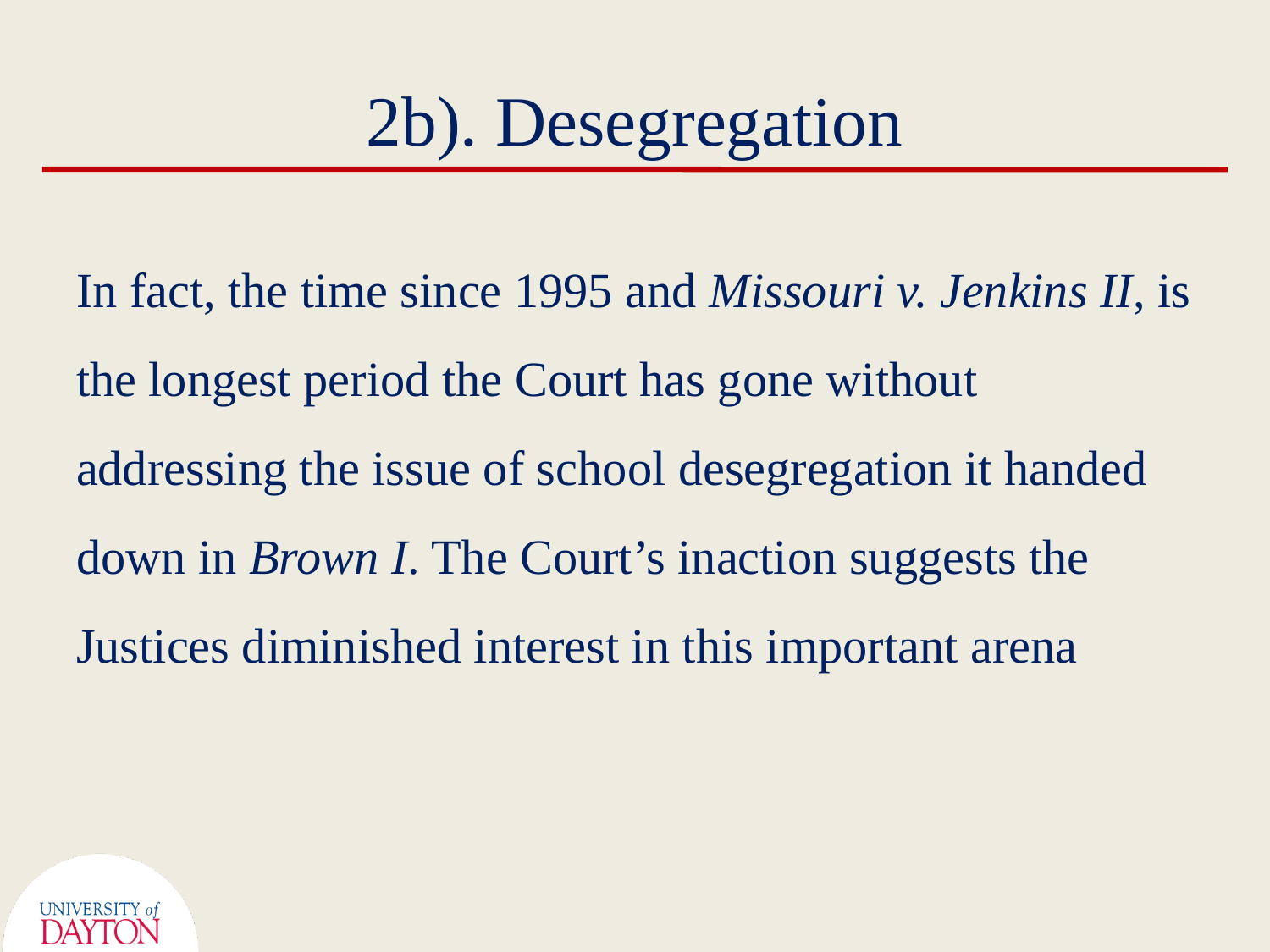

# 2b). Desegregation
In fact, the time since 1995 and Missouri v. Jenkins II, is the longest period the Court has gone without addressing the issue of school desegregation it handed down in Brown I. The Court’s inaction suggests the Justices diminished interest in this important arena